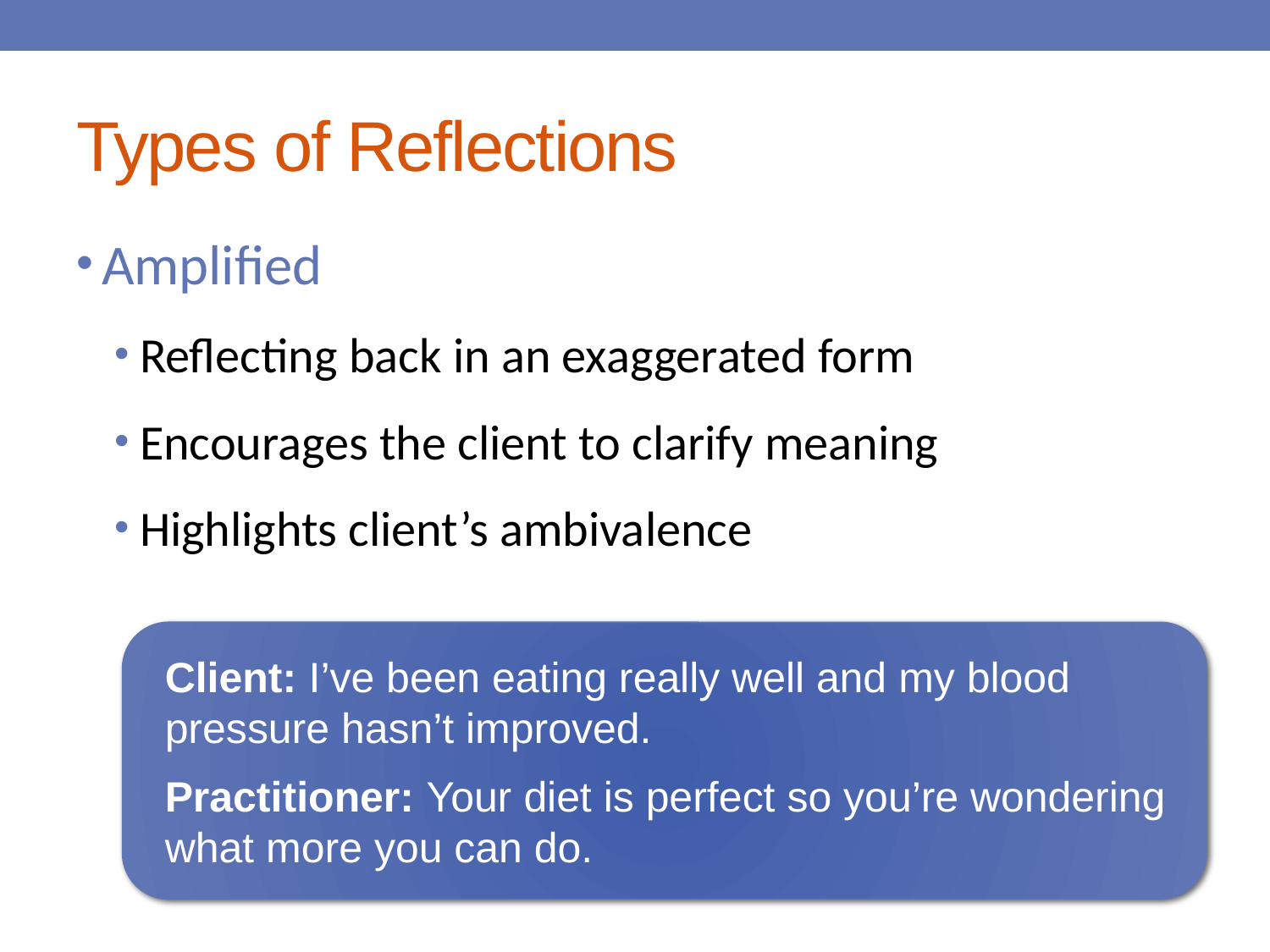

# Types of Reflections
Amplified
Reflecting back in an exaggerated form
Encourages the client to clarify meaning
Highlights client’s ambivalence
Client: I’ve been eating really well and my blood pressure hasn’t improved.
Practitioner: Your diet is perfect so you’re wondering what more you can do.